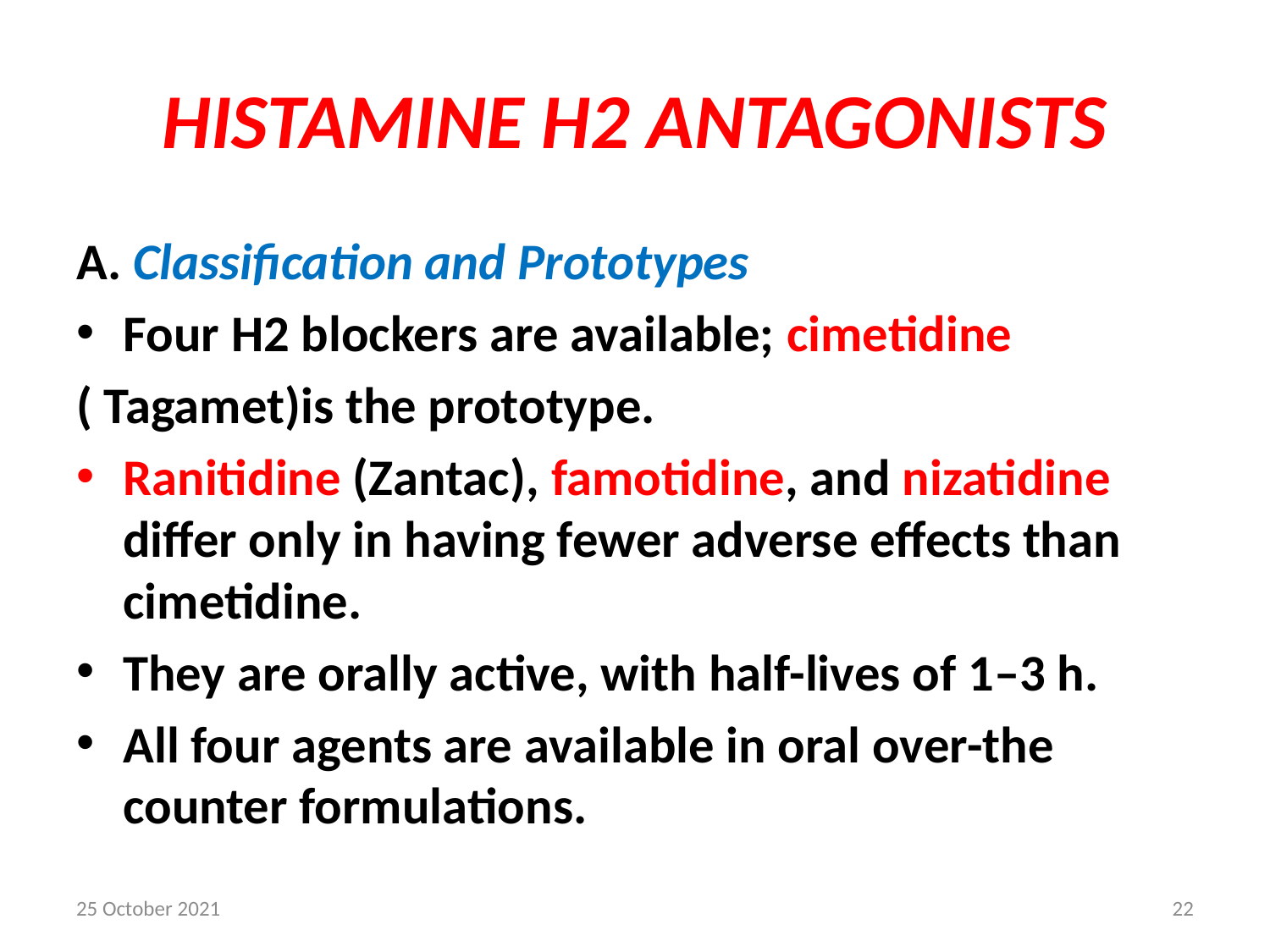

# HISTAMINE H2 ANTAGONISTS
A. Classification and Prototypes
Four H2 blockers are available; cimetidine
( Tagamet)is the prototype.
Ranitidine (Zantac), famotidine, and nizatidine differ only in having fewer adverse effects than cimetidine.
They are orally active, with half-lives of 1–3 h.
All four agents are available in oral over-the counter formulations.
25 October 2021
22